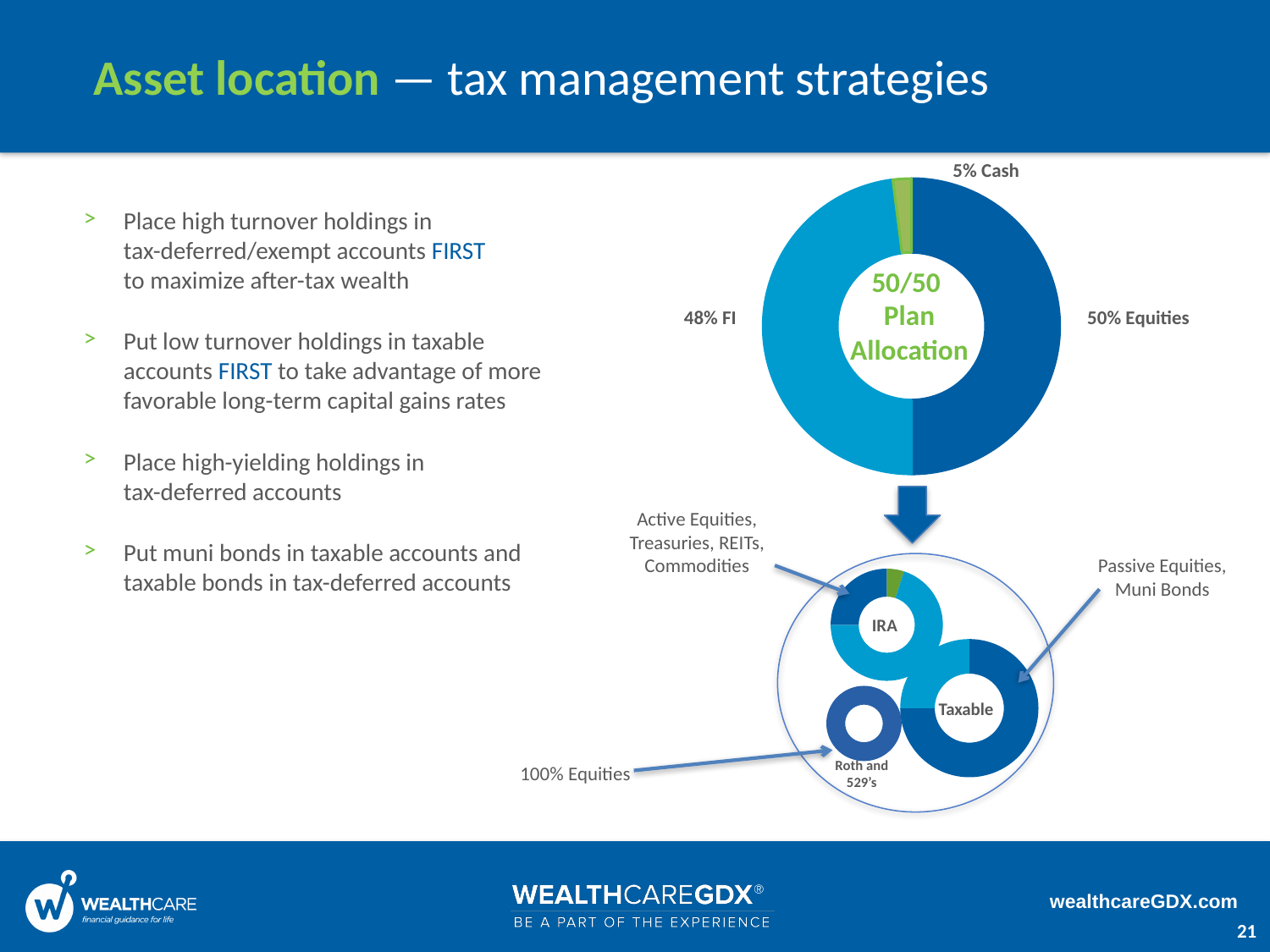

Asset location — tax management strategies

### Chart

| Category | Sales |
|---|---|
| 1st Qtr | 50.0 |
| 2nd Qtr | 48.0 |
| 3rd Qtr | 2.0 |
5% Cash

Place high turnover holdings in
tax-deferred/exempt accounts FIRST
to maximize after-tax wealth
Put low turnover holdings in taxable accounts FIRST to take advantage of more favorable long-term capital gains rates
Place high-yielding holdings in
tax-deferred accounts
Put muni bonds in taxable accounts and taxable bonds in tax-deferred accounts
50/50
Plan
Allocation
48% FI
50% Equities

Active Equities, Treasuries, REITs, Commodities

### Chart

| Category | Sales |
|---|---|
| Fixed | 5.0 |
| Equity | 70.0 |
| Cash | 25.0 |
IRA
Passive Equities, Muni Bonds

### Chart

| Category | Sales |
|---|---|
| Fixed | 75.0 |
| Equity | 25.0 |
| Cash | 0.0 |
Taxable

### Chart

| Category | Sales |
|---|---|
| Fixed | 0.0 |
| Equity | 100.0 |
| Cash | 0.0 |
Roth and 529’s
100% Equities